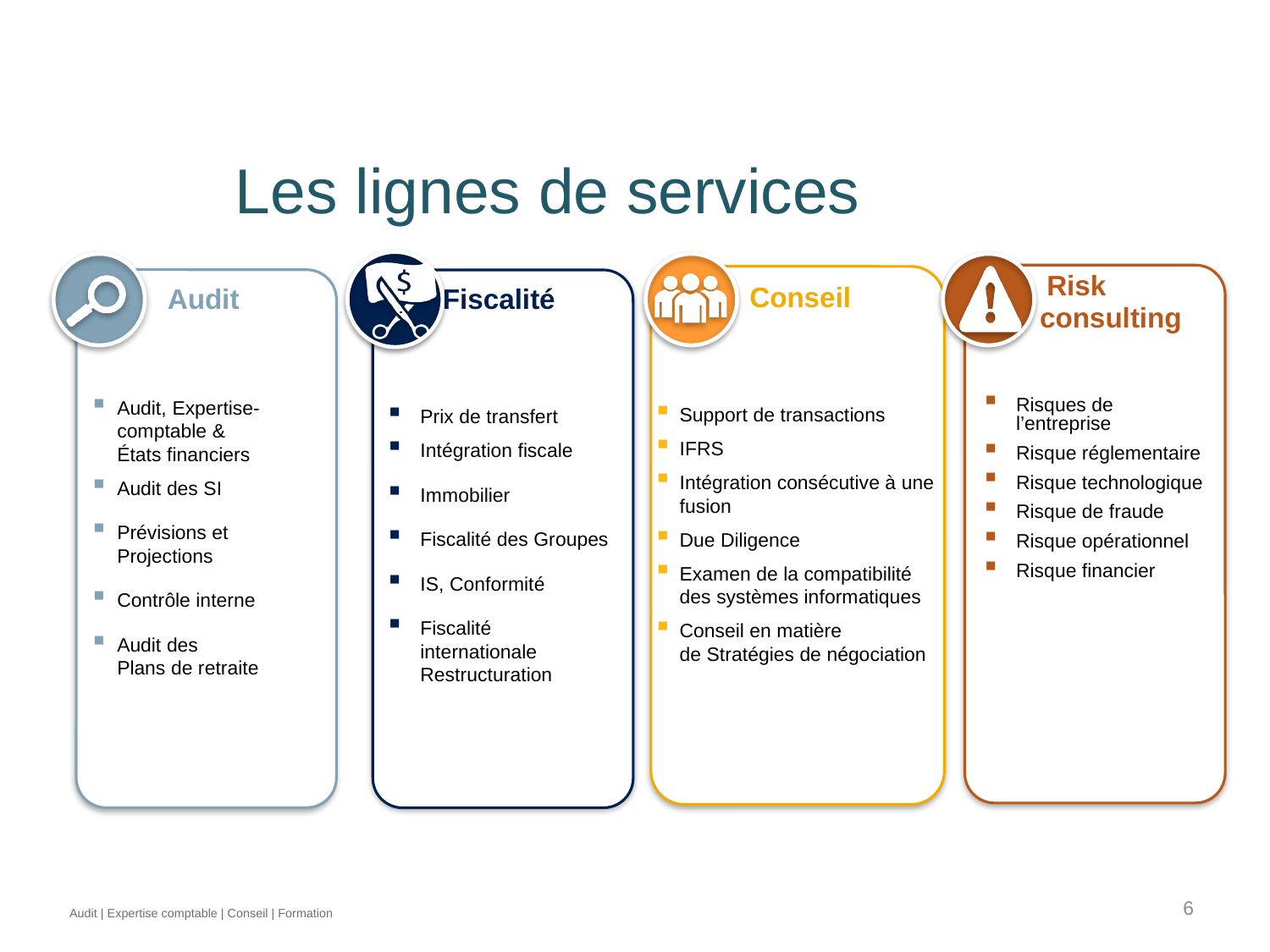

Les lignes de services

        Risk
    consulting

Risques de l’entreprise
Risque réglementaire
Risque technologique
Risque de fraude
Risque opérationnel
Risque financier

Audit

Audit, Expertise-comptable &
États financiers
Audit des SI
Prévisions et Projections
Contrôle interne
Audit des
Plans de retraite
Fiscalité

Prix de transfert
Intégration fiscale
Immobilier
Fiscalité des Groupes
IS, Conformité
Fiscalité internationale Restructuration
Conseil

Support de transactions
IFRS
Intégration consécutive à une fusion
Due Diligence
Examen de la compatibilité des systèmes informatiques
Conseil en matière
de Stratégies de négociation
6

Audit | Expertise comptable | Conseil | Formation